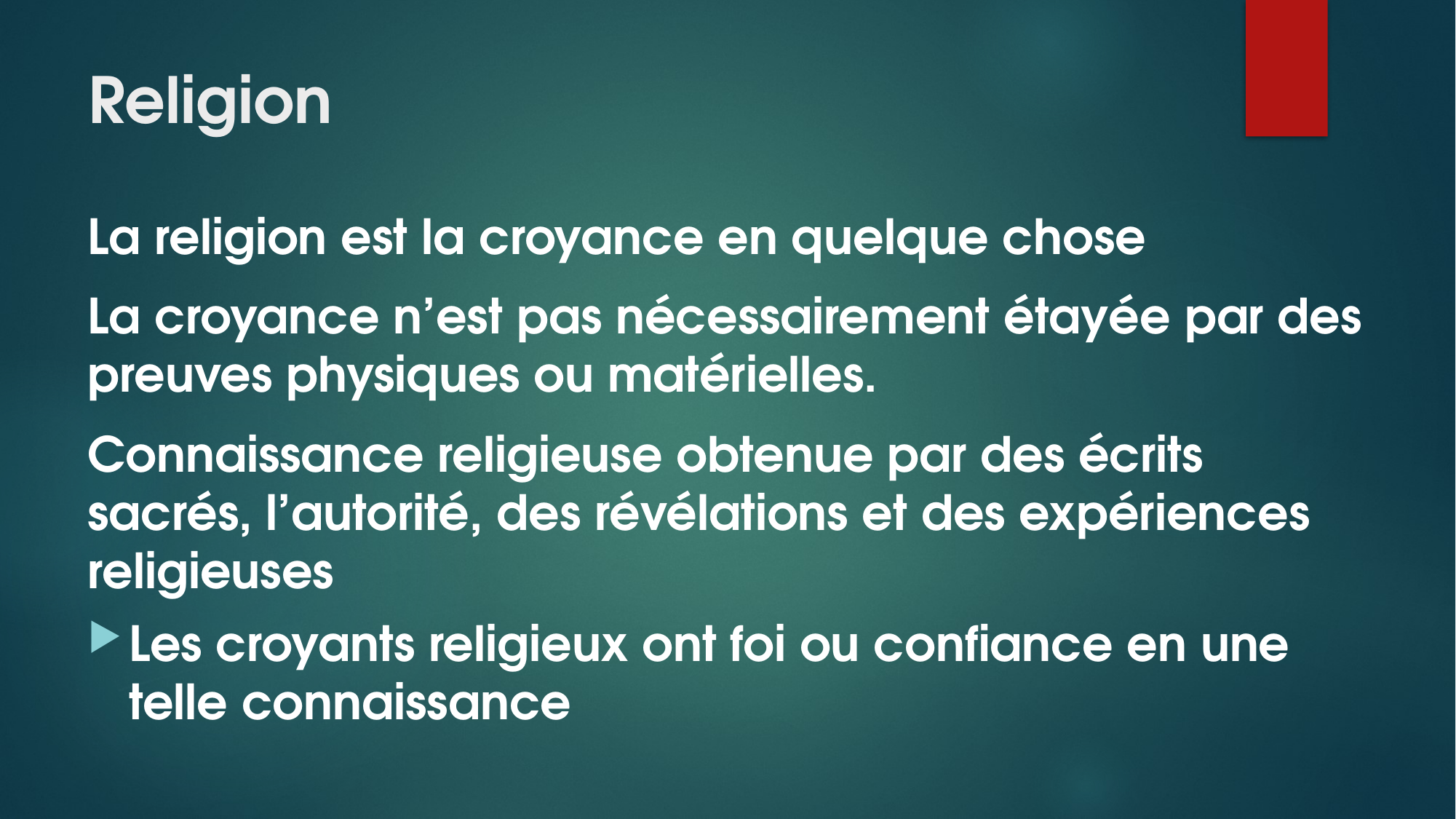

# Religion
La religion est la croyance en quelque chose
La croyance n’est pas nécessairement étayée par des preuves physiques ou matérielles.
Connaissance religieuse obtenue par des écrits sacrés, l’autorité, des révélations et des expériences religieuses
Les croyants religieux ont foi ou confiance en une telle connaissance